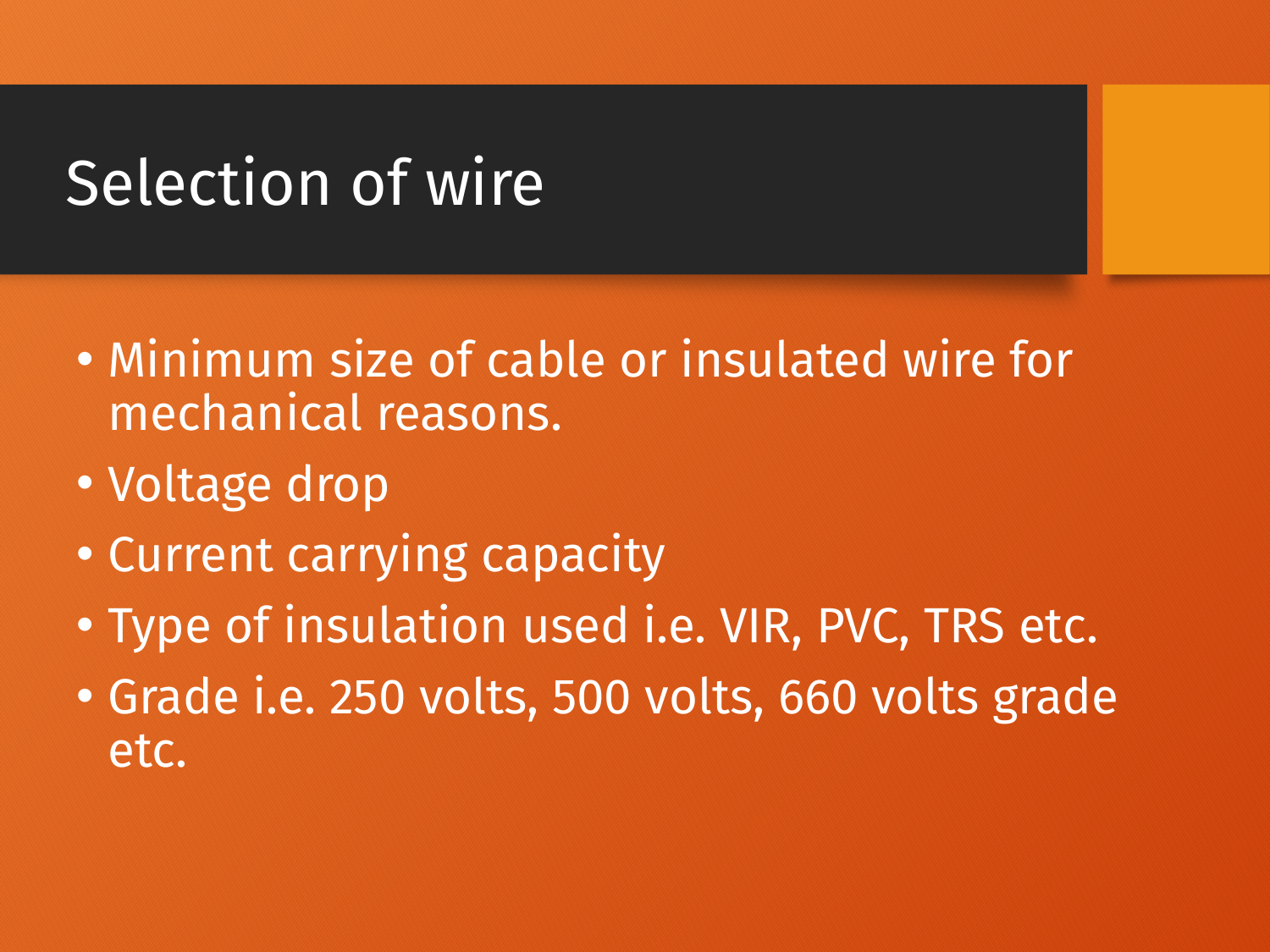

# Selection of wire
Minimum size of cable or insulated wire for mechanical reasons.
Voltage drop
Current carrying capacity
Type of insulation used i.e. VIR, PVC, TRS etc.
Grade i.e. 250 volts, 500 volts, 660 volts grade etc.